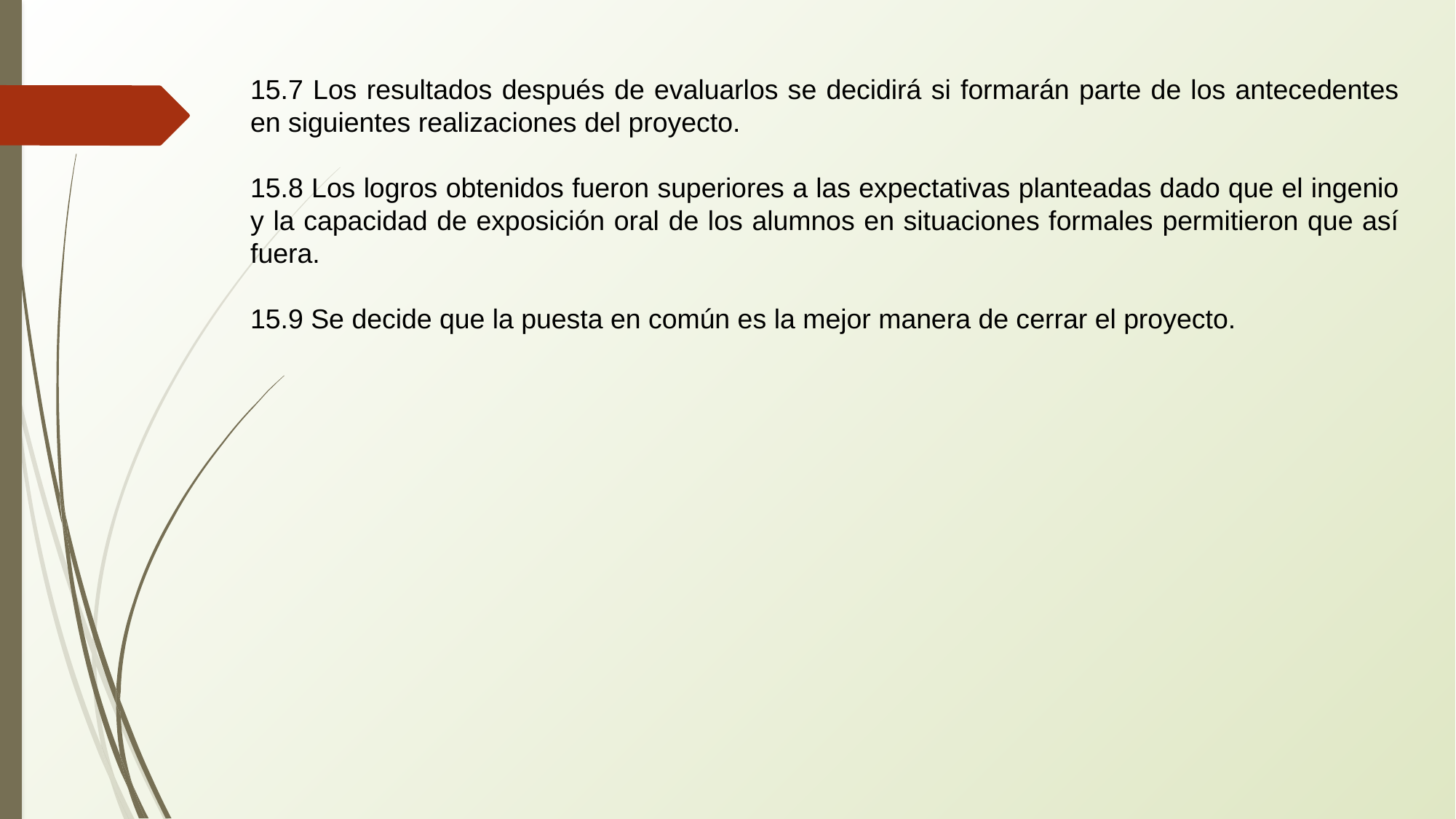

15.7 Los resultados después de evaluarlos se decidirá si formarán parte de los antecedentes en siguientes realizaciones del proyecto.

15.8 Los logros obtenidos fueron superiores a las expectativas planteadas dado que el ingenio y la capacidad de exposición oral de los alumnos en situaciones formales permitieron que así fuera.

15.9 Se decide que la puesta en común es la mejor manera de cerrar el proyecto.